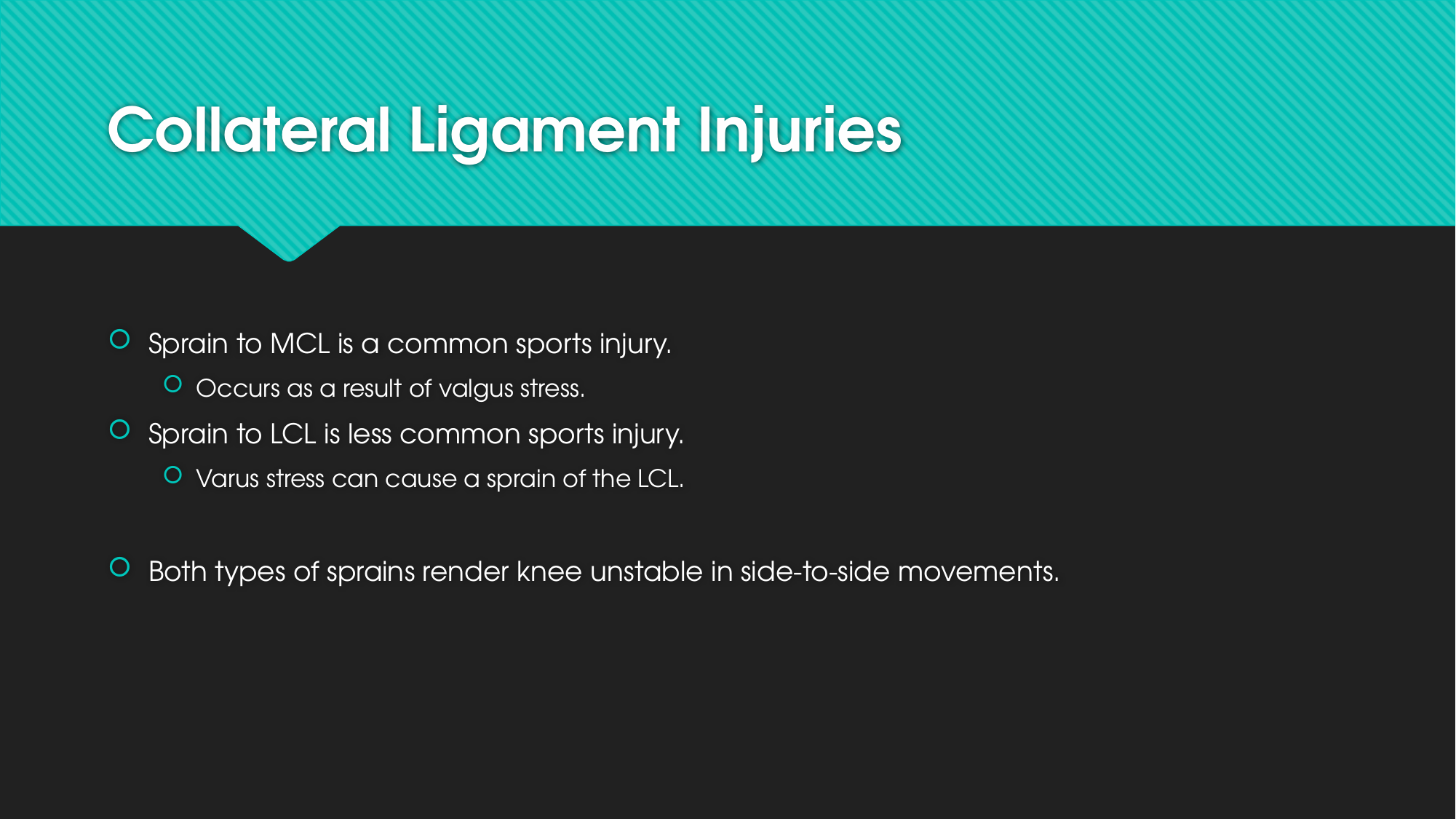

# Collateral Ligament Injuries
Sprain to MCL is a common sports injury.
Occurs as a result of valgus stress.
Sprain to LCL is less common sports injury.
Varus stress can cause a sprain of the LCL.

Both types of sprains render knee unstable in side-to-side movements.